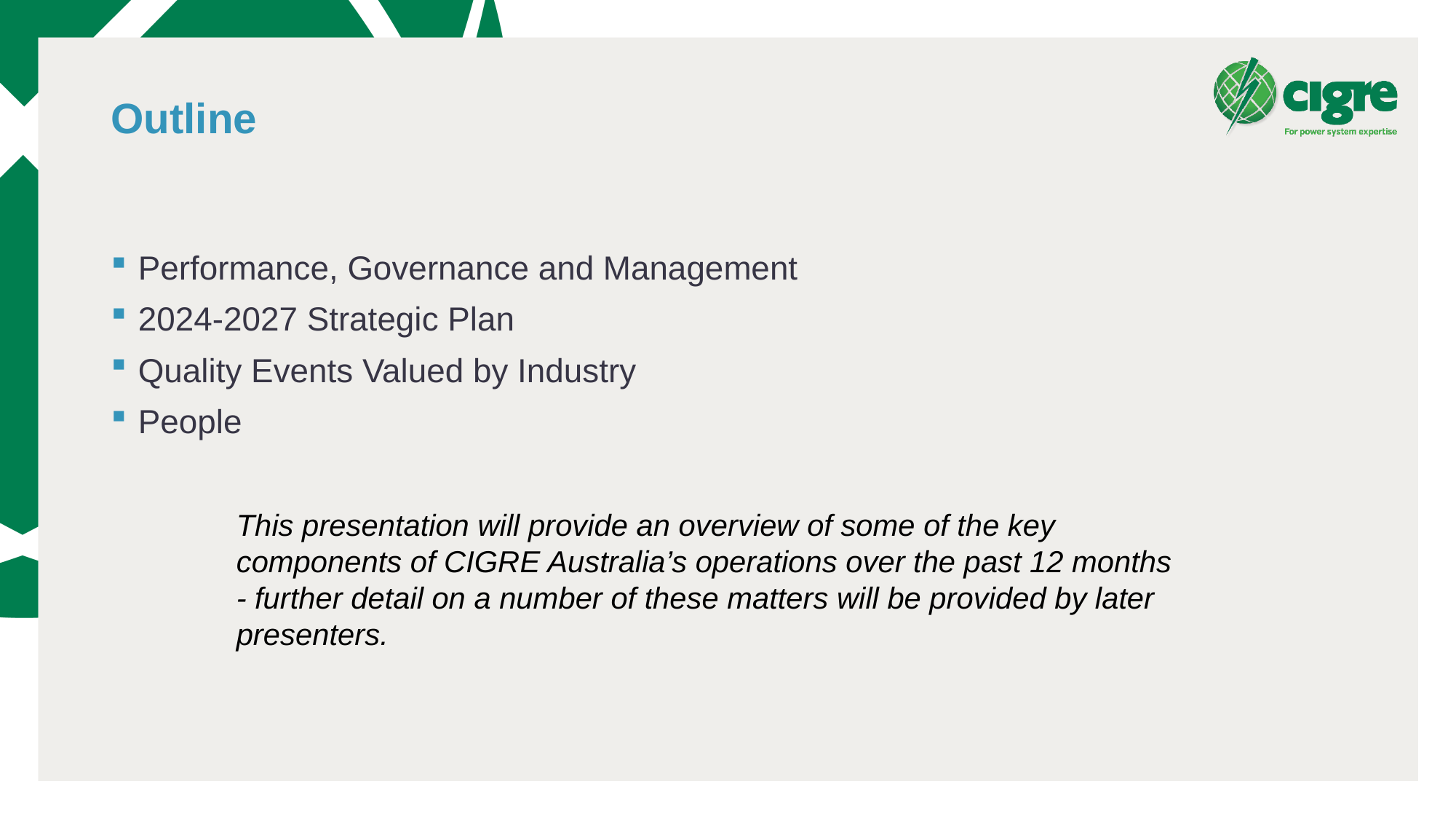

# Outline
Performance, Governance and Management
2024-2027 Strategic Plan
Quality Events Valued by Industry
People

This presentation will provide an overview of some of the key components of CIGRE Australia’s operations over the past 12 months - further detail on a number of these matters will be provided by later presenters.